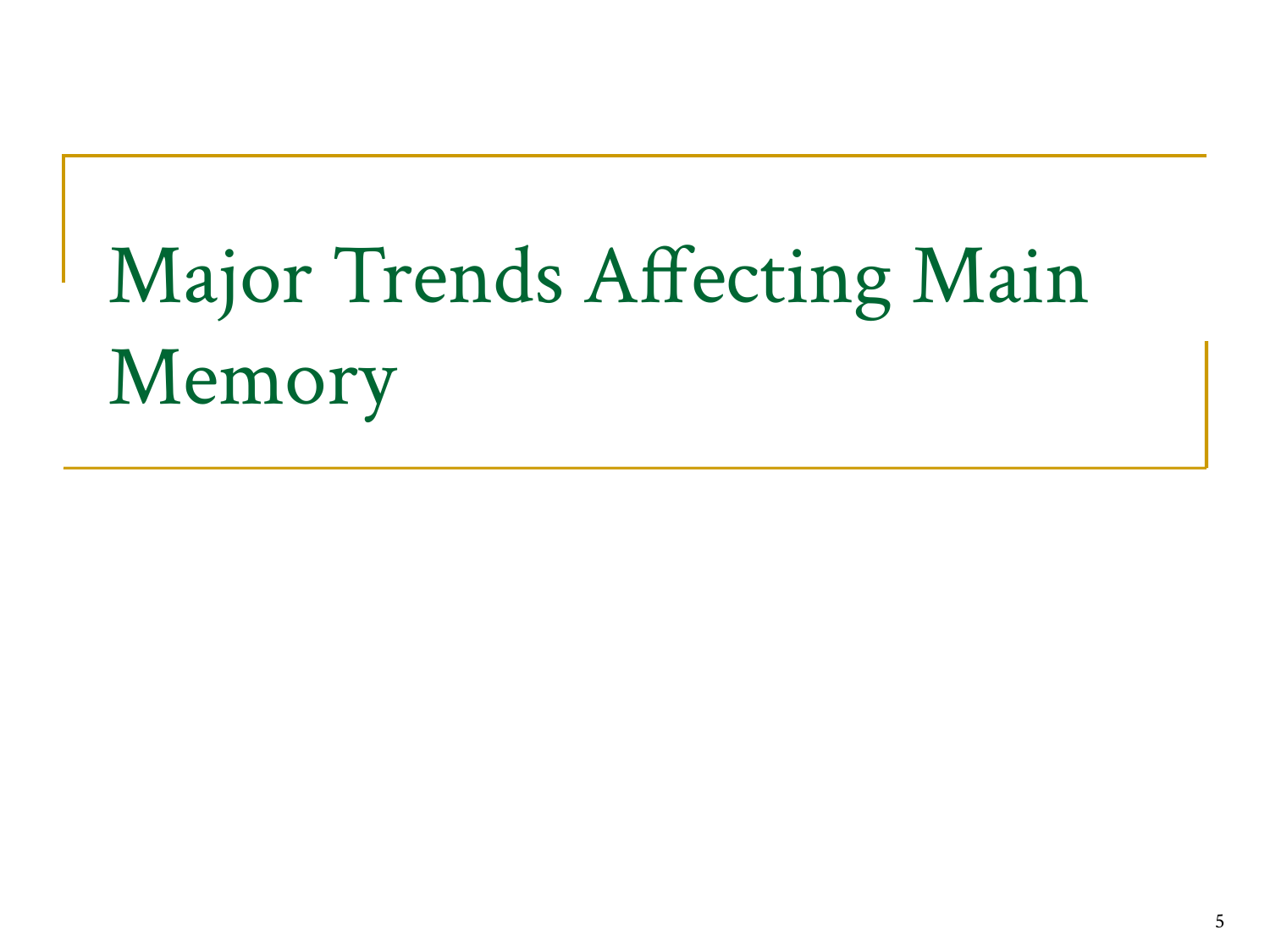

# Major Trends Affecting Main Memory

5